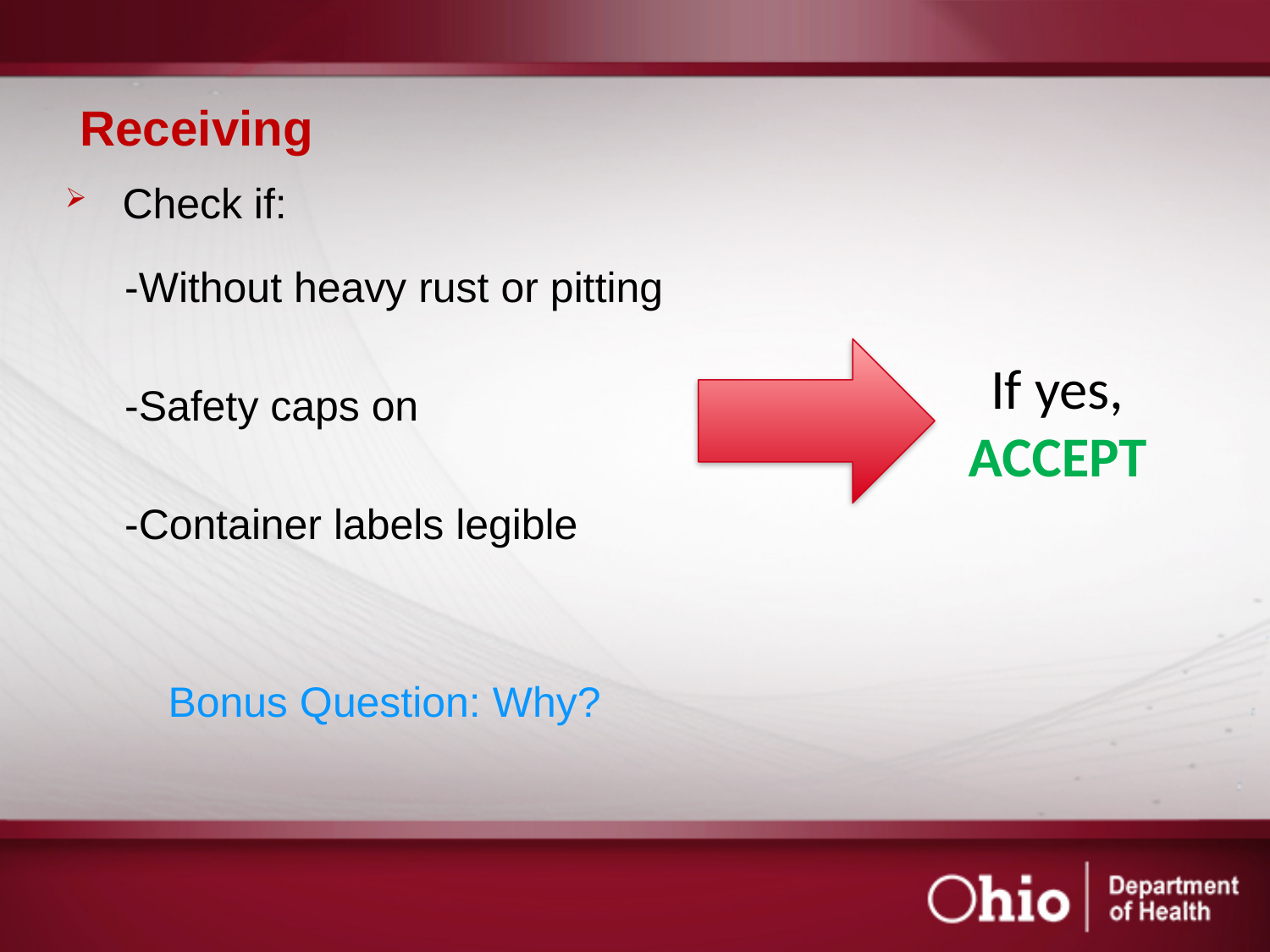

# Receiving
Check if:

     -Without heavy rust or pitting

     -Safety caps on

     -Container labels legible

Bonus Question: Why?

If yes, ACCEPT